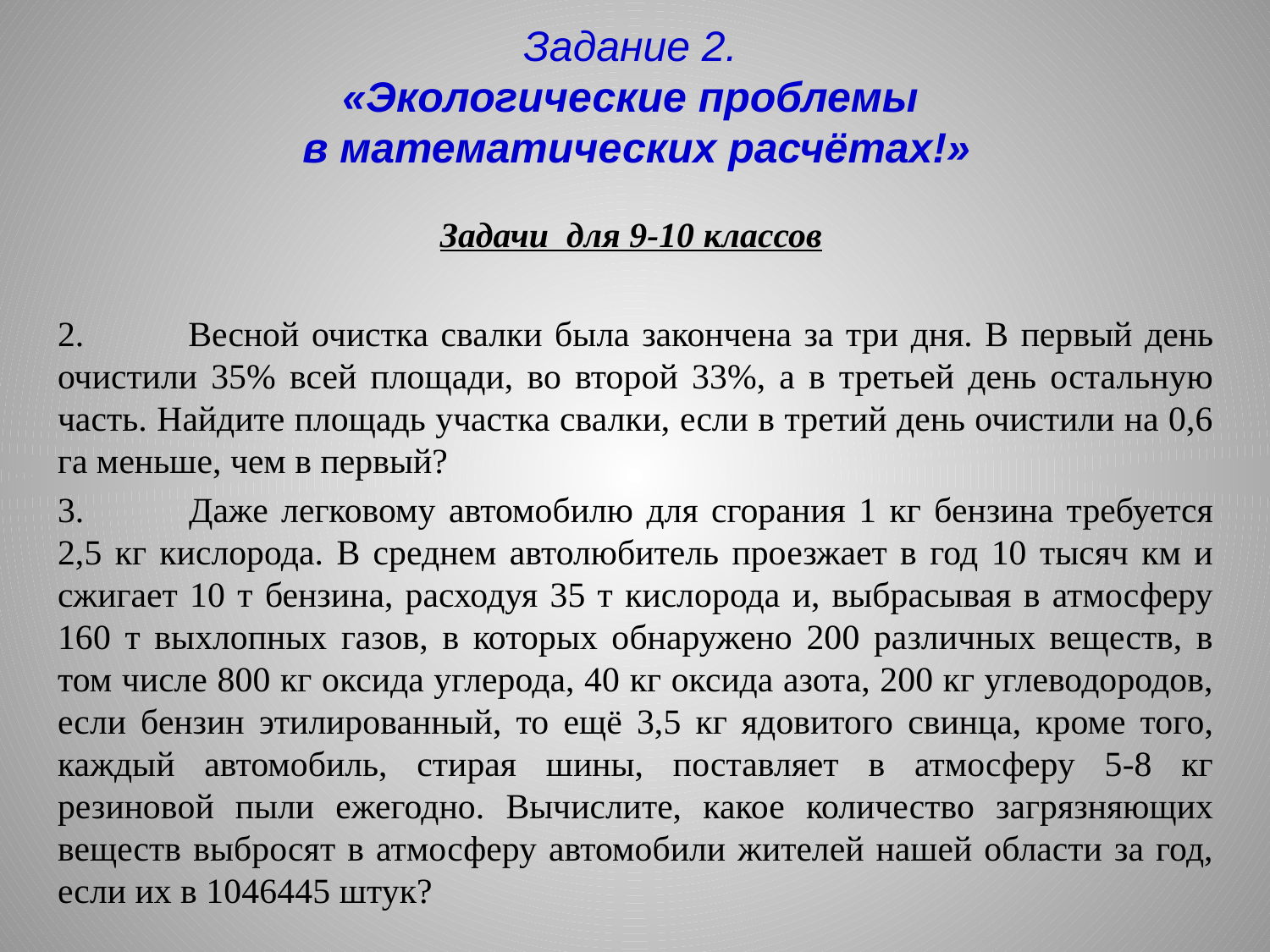

# Задание 2. «Экологические проблемы в математических расчётах!»
Задачи  для 9-10 классов

2. 	Весной очистка свалки была закончена за три дня. В первый день очистили 35% всей площади, во второй 33%, а в третьей день остальную часть. Найдите площадь участка свалки, если в третий день очистили на 0,6 га меньше, чем в первый?
3. 	Даже легковому автомобилю для сгорания 1 кг бензина требуется 2,5 кг кислорода. В среднем автолюбитель проезжает в год 10 тысяч км и сжигает 10 т бензина, расходуя 35 т кислорода и, выбрасывая в атмосферу 160 т выхлопных газов, в которых обнаружено 200 различных веществ, в том числе 800 кг оксида углерода, 40 кг оксида азота, 200 кг углеводородов, если бензин этилированный, то ещё 3,5 кг ядовитого свинца, кроме того, каждый автомобиль, стирая шины, поставляет в атмосферу 5-8 кг резиновой пыли ежегодно. Вычислите, какое количество загрязняющих веществ выбросят в атмосферу автомобили жителей нашей области за год, если их в 1046445 штук?